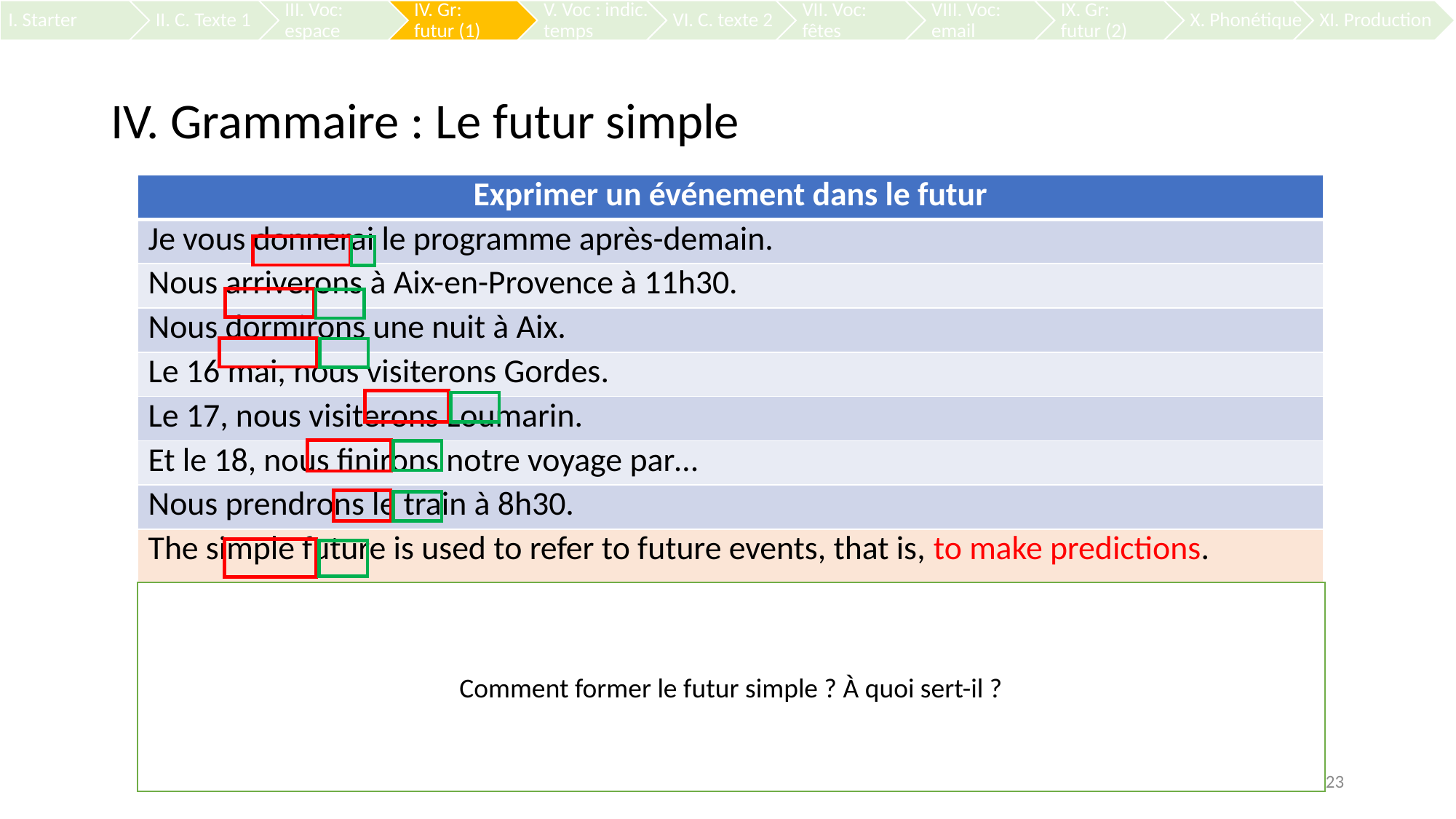

I. Starter
II. C. Texte 1
III. Voc: espace
IV. Gr:      futur (1)
V. Voc : indic. temps
VI. C. texte 2
VII. Voc:    fêtes
VIII. Voc: email
IX. Gr:      futur (2)
X. Phonétique
XI. Production
# IV. Grammaire : Le futur simple
| Exprimer un événement dans le futur |
| --- |
| Je vous donnerai le programme après-demain. |
| Nous arriverons à Aix-en-Provence à 11h30. |
| Nous dormirons une nuit à Aix. |
| Le 16 mai, nous visiterons Gordes. |
| Le 17, nous visiterons Loumarin. |
| Et le 18, nous finirons notre voyage par… |
| Nous prendrons le train à 8h30. |
| The simple future is used to refer to future events, that is, to make predictions. Verbe à l’infinitif + Terminaisons de AVOIR au présent (ai, as, a, ons, ez, ont) |

Comment former le futur simple ? À quoi sert-il ?

23